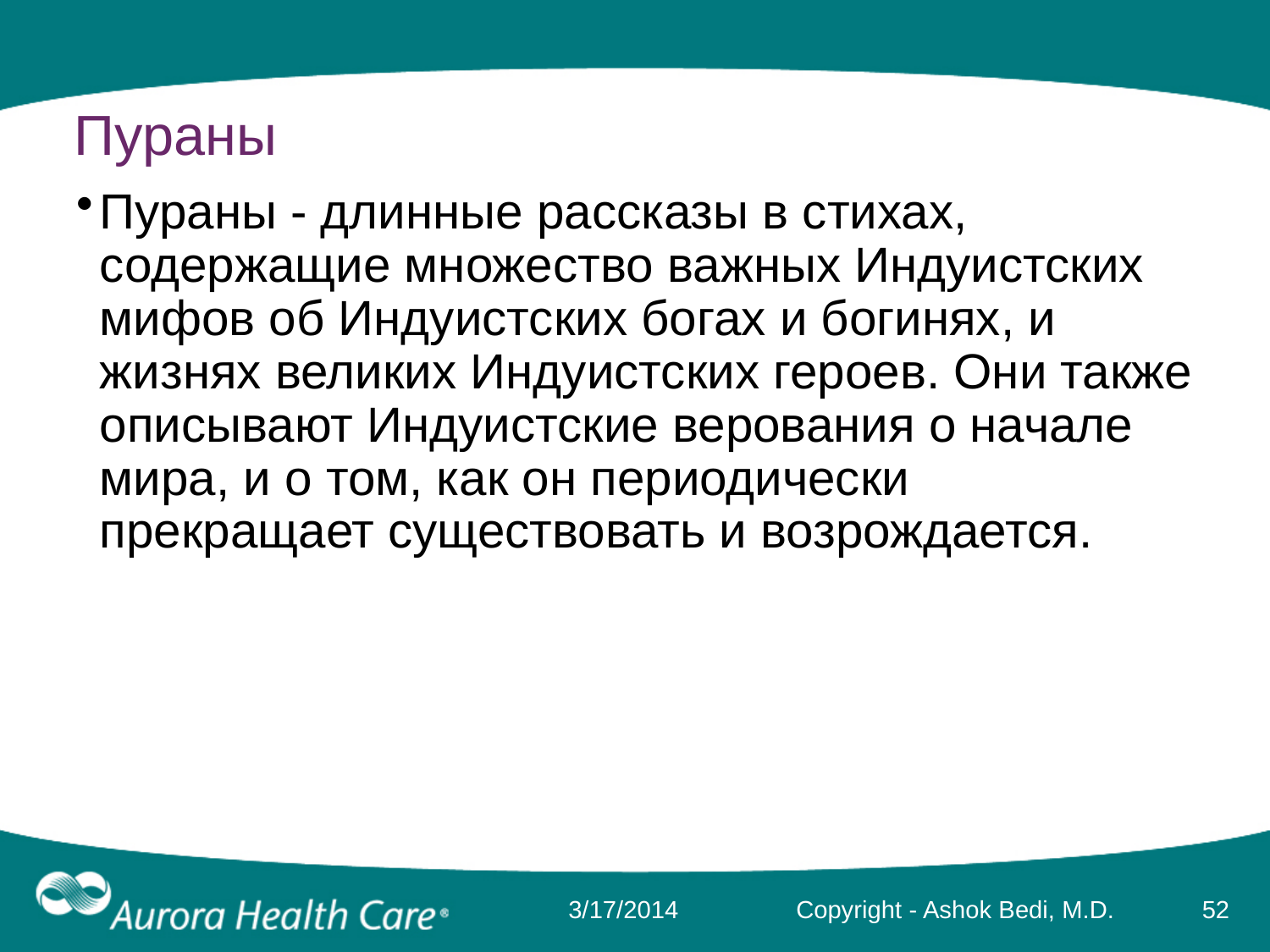

# Пураны
Пураны - длинные рассказы в стихах, содержащие множество важных Индуистских мифов об Индуистских богах и богинях, и жизнях великих Индуистских героев. Они также описывают Индуистские верования о начале мира, и о том, как он периодически прекращает существовать и возрождается.
3/17/2014
Copyright - Ashok Bedi, M.D.
52